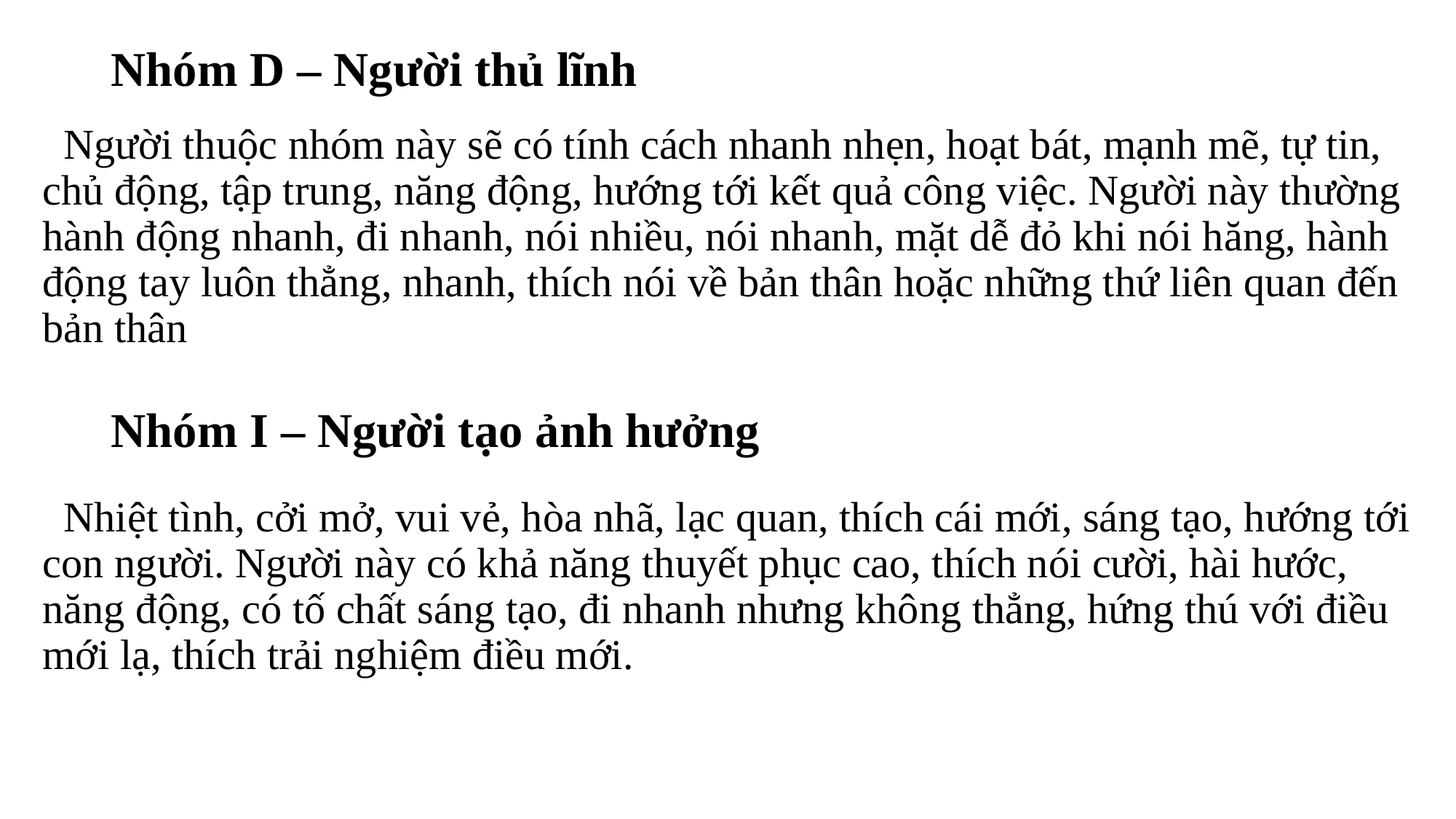

# Nhóm D – Người thủ lĩnh
  Người thuộc nhóm này sẽ có tính cách nhanh nhẹn, hoạt bát, mạnh mẽ, tự tin, chủ động, tập trung, năng động, hướng tới kết quả công việc. Người này thường hành động nhanh, đi nhanh, nói nhiều, nói nhanh, mặt dễ đỏ khi nói hăng, hành động tay luôn thẳng, nhanh, thích nói về bản thân hoặc những thứ liên quan đến bản thân
Nhóm I – Người tạo ảnh hưởng
  Nhiệt tình, cởi mở, vui vẻ, hòa nhã, lạc quan, thích cái mới, sáng tạo, hướng tới con người. Người này có khả năng thuyết phục cao, thích nói cười, hài hước, năng động, có tố chất sáng tạo, đi nhanh nhưng không thẳng, hứng thú với điều mới lạ, thích trải nghiệm điều mới.